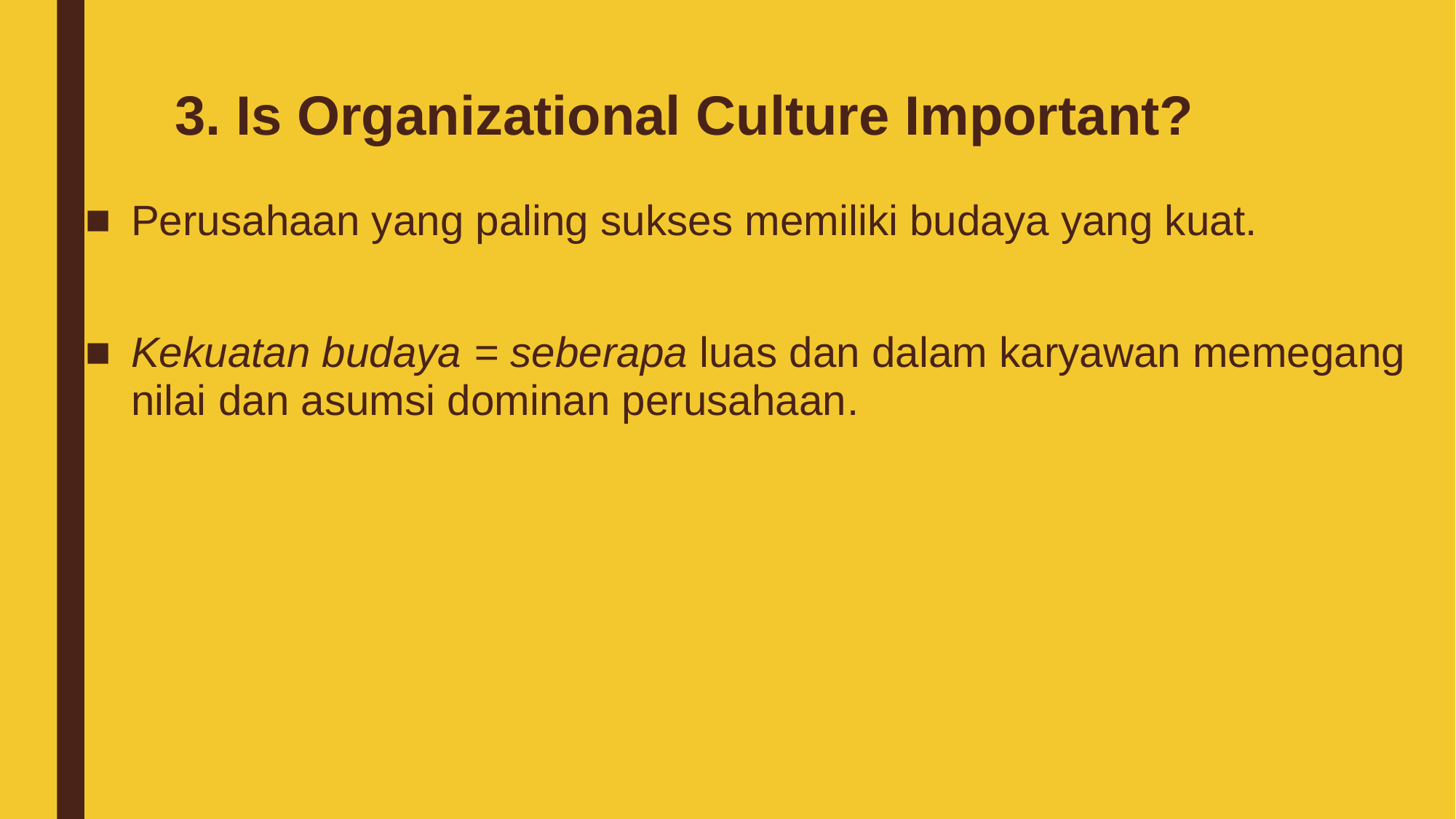

# 3. Is Organizational Culture Important?
Perusahaan yang paling sukses memiliki budaya yang kuat.

Kekuatan budaya = seberapa luas dan dalam karyawan memegang nilai dan asumsi dominan perusahaan.